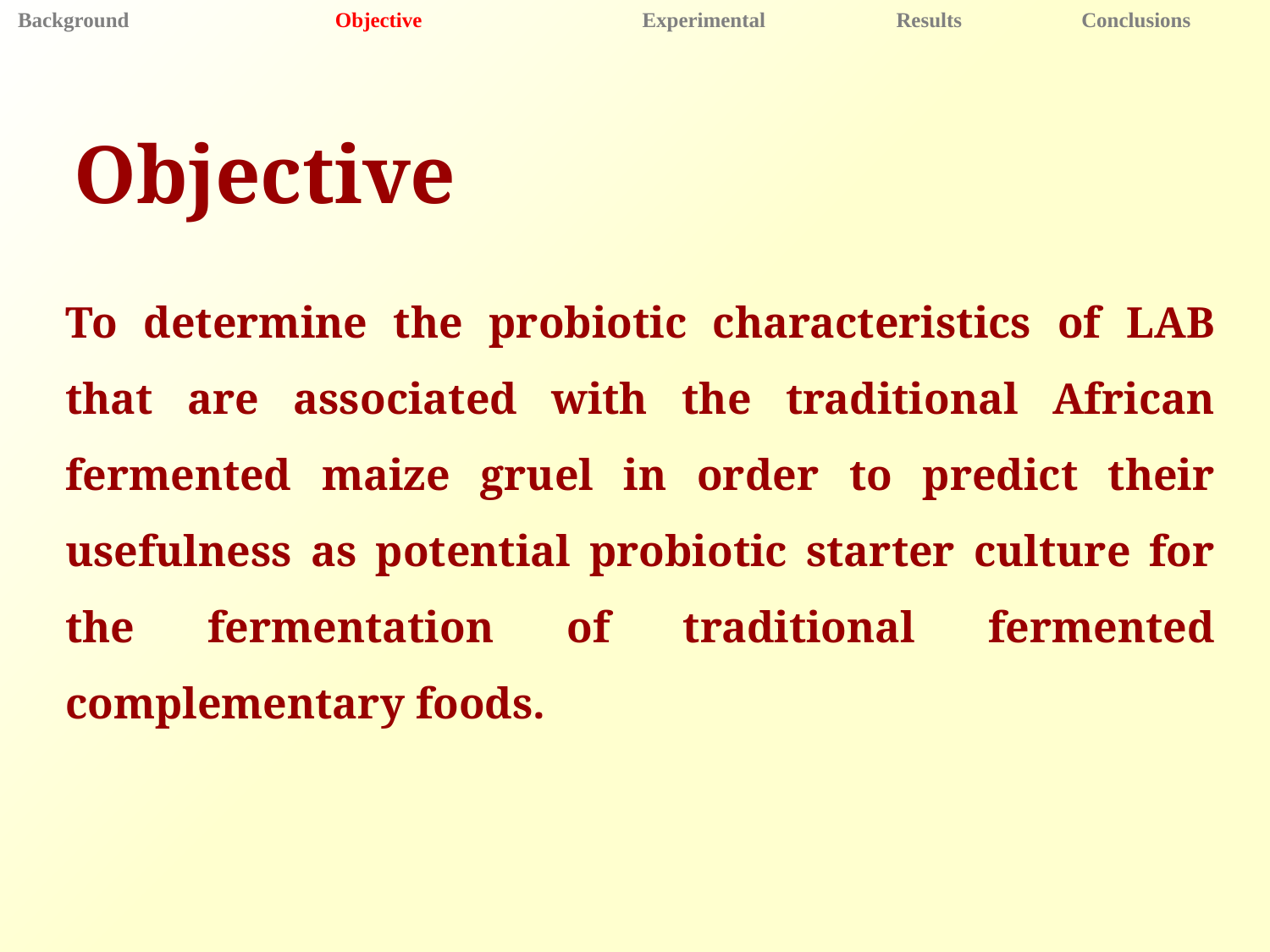

Background  	              Objective 	           	Experimental 	Results          	           Conclusions
# Objective
To determine the probiotic characteristics of LAB that are associated with the traditional African fermented maize gruel in order to predict their usefulness as potential probiotic starter culture for the fermentation of traditional fermented complementary foods.